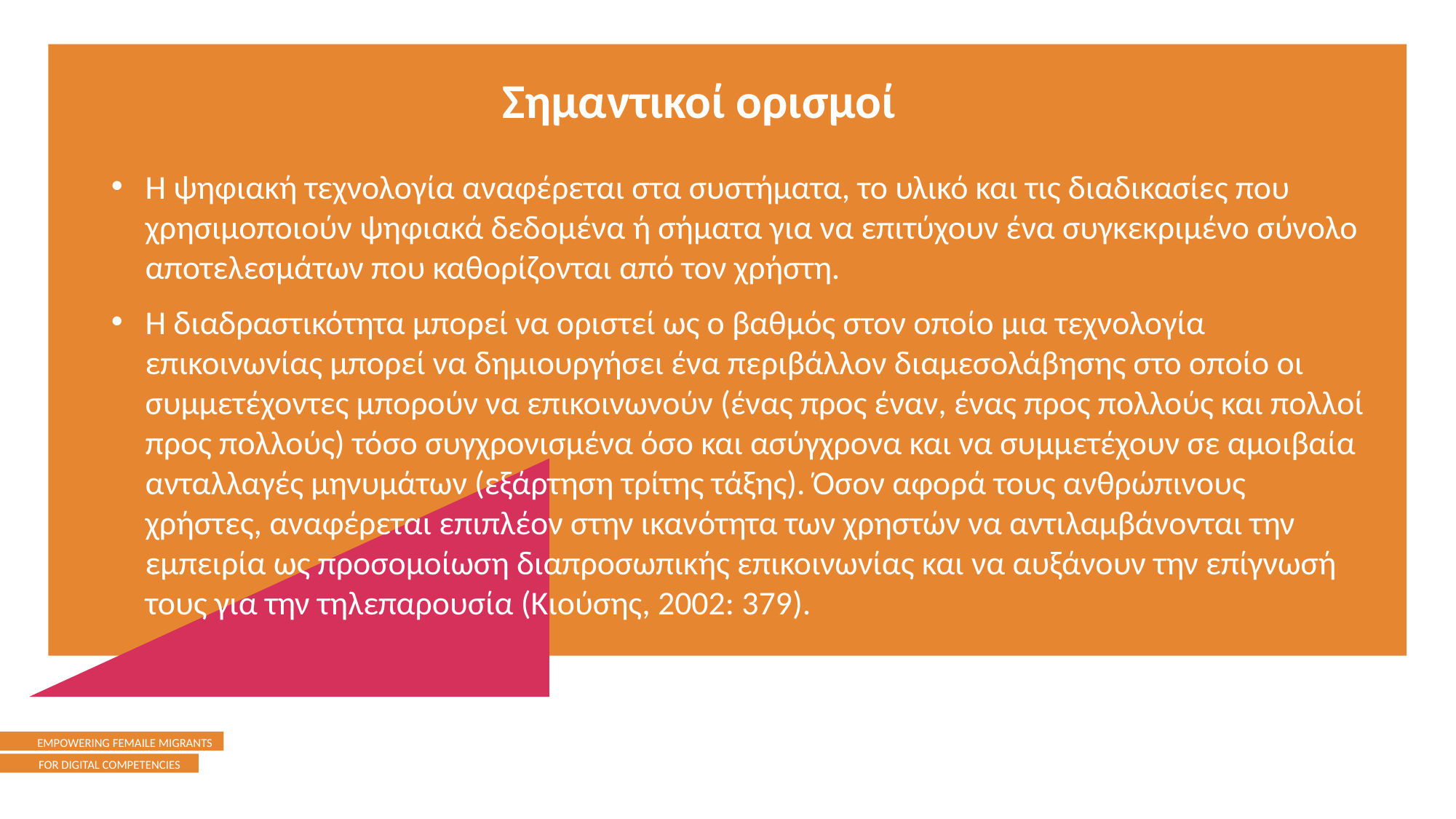

Σημαντικοί ορισμοί

Η ψηφιακή τεχνολογία αναφέρεται στα συστήματα, το υλικό και τις διαδικασίες που χρησιμοποιούν ψηφιακά δεδομένα ή σήματα για να επιτύχουν ένα συγκεκριμένο σύνολο αποτελεσμάτων που καθορίζονται από τον χρήστη.
Η διαδραστικότητα μπορεί να οριστεί ως ο βαθμός στον οποίο μια τεχνολογία επικοινωνίας μπορεί να δημιουργήσει ένα περιβάλλον διαμεσολάβησης στο οποίο οι συμμετέχοντες μπορούν να επικοινωνούν (ένας προς έναν, ένας προς πολλούς και πολλοί προς πολλούς) τόσο συγχρονισμένα όσο και ασύγχρονα και να συμμετέχουν σε αμοιβαία ανταλλαγές μηνυμάτων (εξάρτηση τρίτης τάξης). Όσον αφορά τους ανθρώπινους χρήστες, αναφέρεται επιπλέον στην ικανότητα των χρηστών να αντιλαμβάνονται την εμπειρία ως προσομοίωση διαπροσωπικής επικοινωνίας και να αυξάνουν την επίγνωσή τους για την τηλεπαρουσία (Κιούσης, 2002: 379).